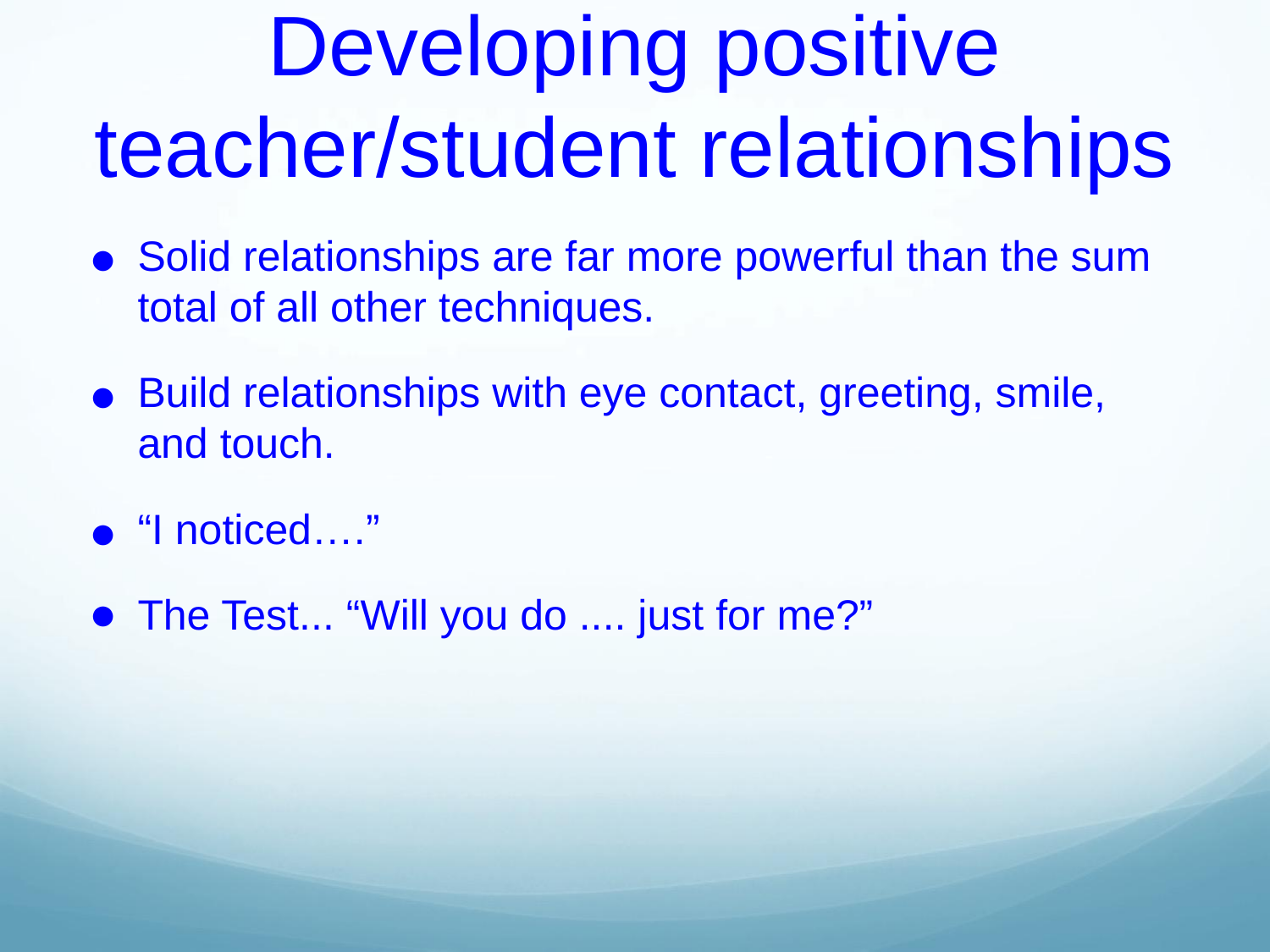

# Developing positive teacher/student relationships
Solid relationships are far more powerful than the sum total of all other techniques.
Build relationships with eye contact, greeting, smile, and touch.
“I noticed….”
The Test... “Will you do .... just for me?”